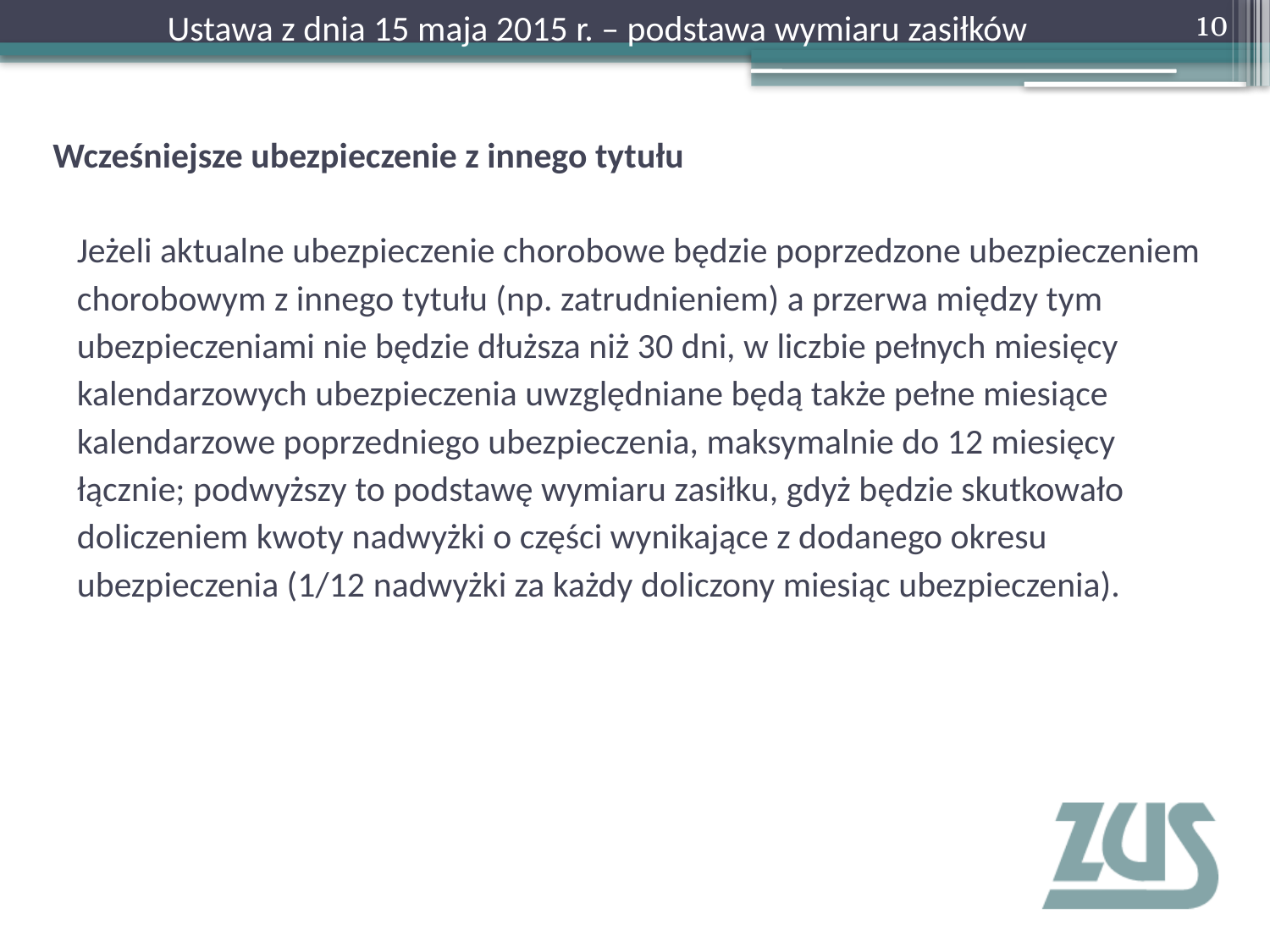

Ustawa z dnia 15 maja 2015 r. – podstawa wymiaru zasiłków
10
Wcześniejsze ubezpieczenie z innego tytułu

   Jeżeli aktualne ubezpieczenie chorobowe będzie poprzedzone ubezpieczeniem
   chorobowym z innego tytułu (np. zatrudnieniem) a przerwa między tym
   ubezpieczeniami nie będzie dłuższa niż 30 dni, w liczbie pełnych miesięcy
   kalendarzowych ubezpieczenia uwzględniane będą także pełne miesiące
   kalendarzowe poprzedniego ubezpieczenia, maksymalnie do 12 miesięcy
   łącznie; podwyższy to podstawę wymiaru zasiłku, gdyż będzie skutkowało
   doliczeniem kwoty nadwyżki o części wynikające z dodanego okresu
   ubezpieczenia (1/12 nadwyżki za każdy doliczony miesiąc ubezpieczenia).